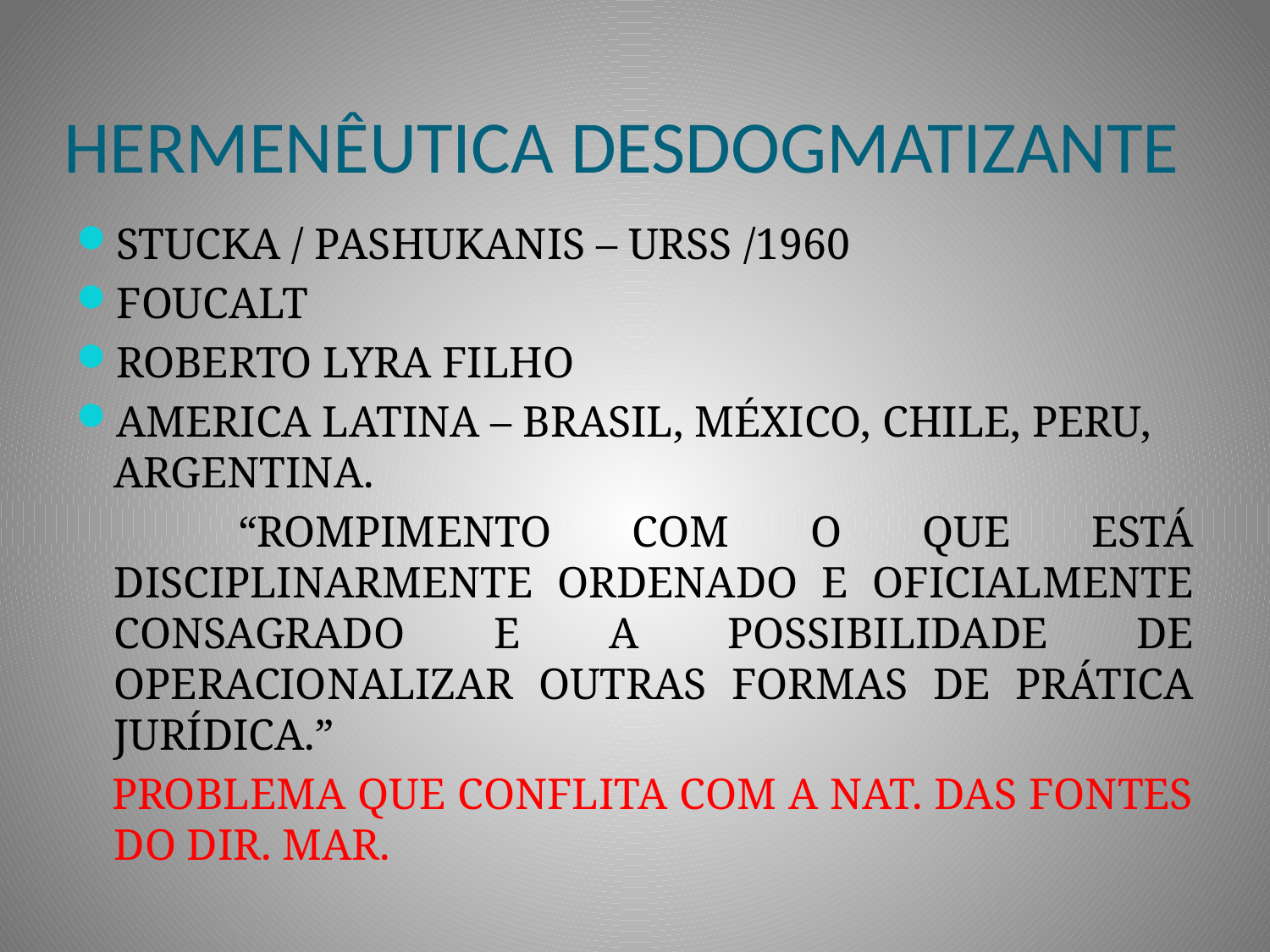

# HERMENÊUTICA DESDOGMATIZANTE
STUCKA / PASHUKANIS – URSS /1960
FOUCALT
ROBERTO LYRA FILHO
AMERICA LATINA – BRASIL, MÉXICO, CHILE, PERU, ARGENTINA.
  “ROMPIMENTO COM O QUE ESTÁ DISCIPLINARMENTE ORDENADO E OFICIALMENTE CONSAGRADO E A POSSIBILIDADE DE OPERACIONALIZAR OUTRAS FORMAS DE PRÁTICA JURÍDICA.”
   PROBLEMA QUE CONFLITA COM A NAT. DAS FONTES DO DIR. MAR.